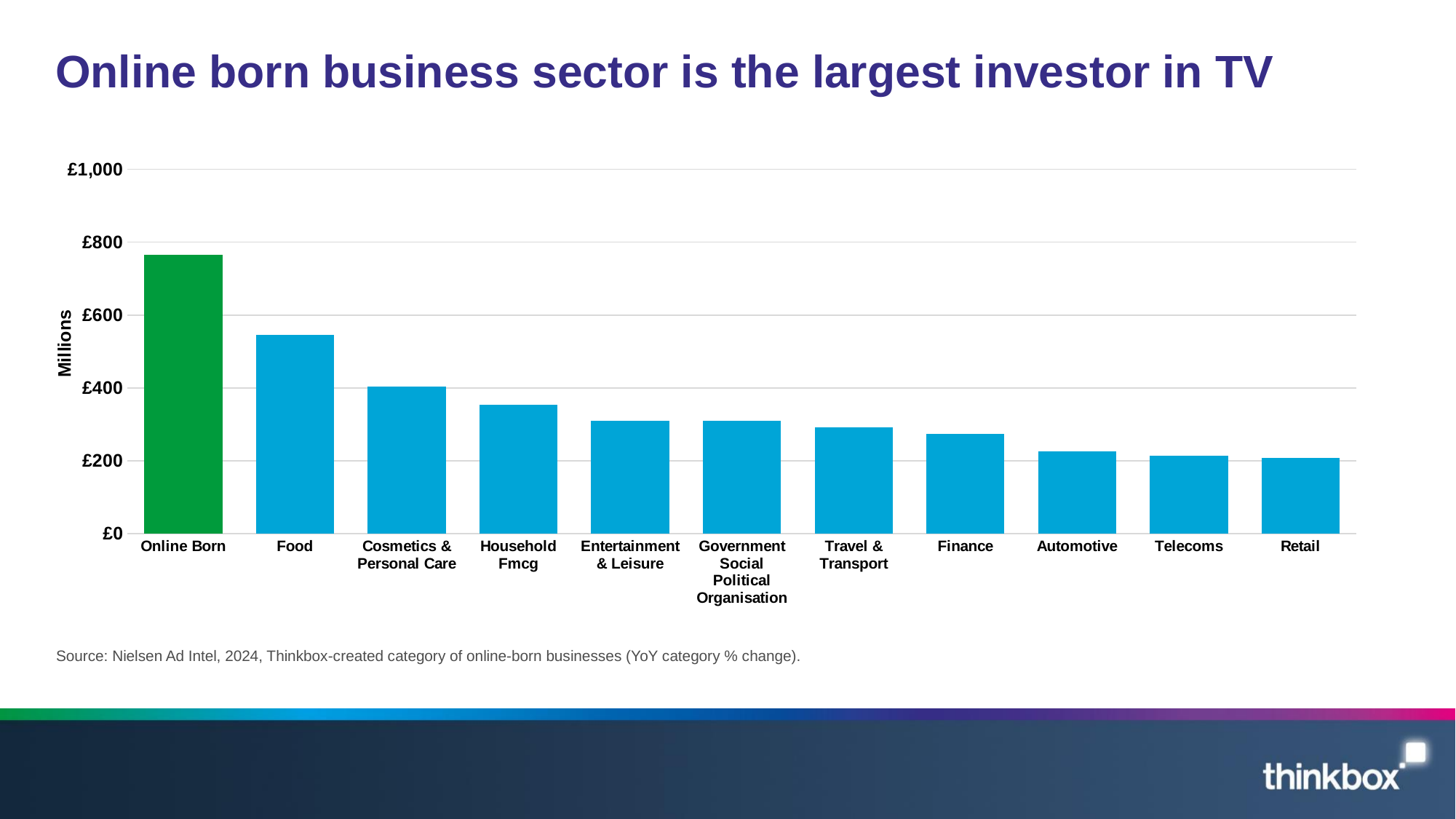

# Online born business sector is the largest investor in TV

### Chart

| Category | 2023 |
|---|---|
| Online Born | 765.0 |
| Food | 546.0 |
| Cosmetics & Personal Care | 404.0 |
| Household Fmcg | 354.0 |
| Entertainment & Leisure | 309.0 |
| Government Social Political Organisation | 309.0 |
| Travel & Transport | 292.0 |
| Finance | 274.0 |
| Automotive | 226.0 |
| Telecoms | 214.0 |
| Retail | 208.0 |
Millions
Source: Nielsen Ad Intel, 2024, Thinkbox-created category of online-born businesses (YoY category % change).